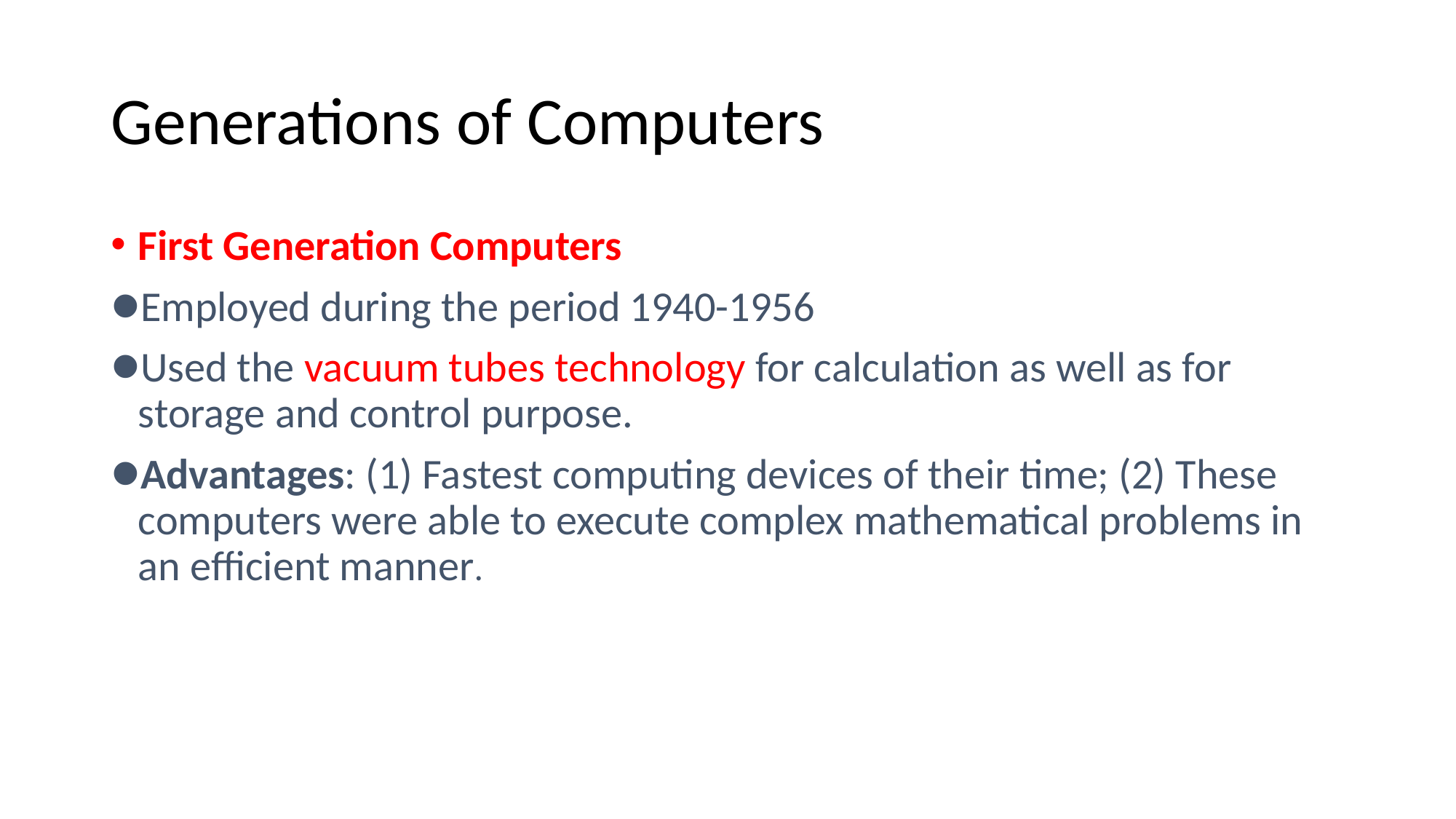

# Generations of Computers
First Generation Computers
Employed during the period 1940-1956
Used the vacuum tubes technology for calculation as well as for storage and control purpose.
Advantages: (1) Fastest computing devices of their time; (2) These computers were able to execute complex mathematical problems in an efficient manner.